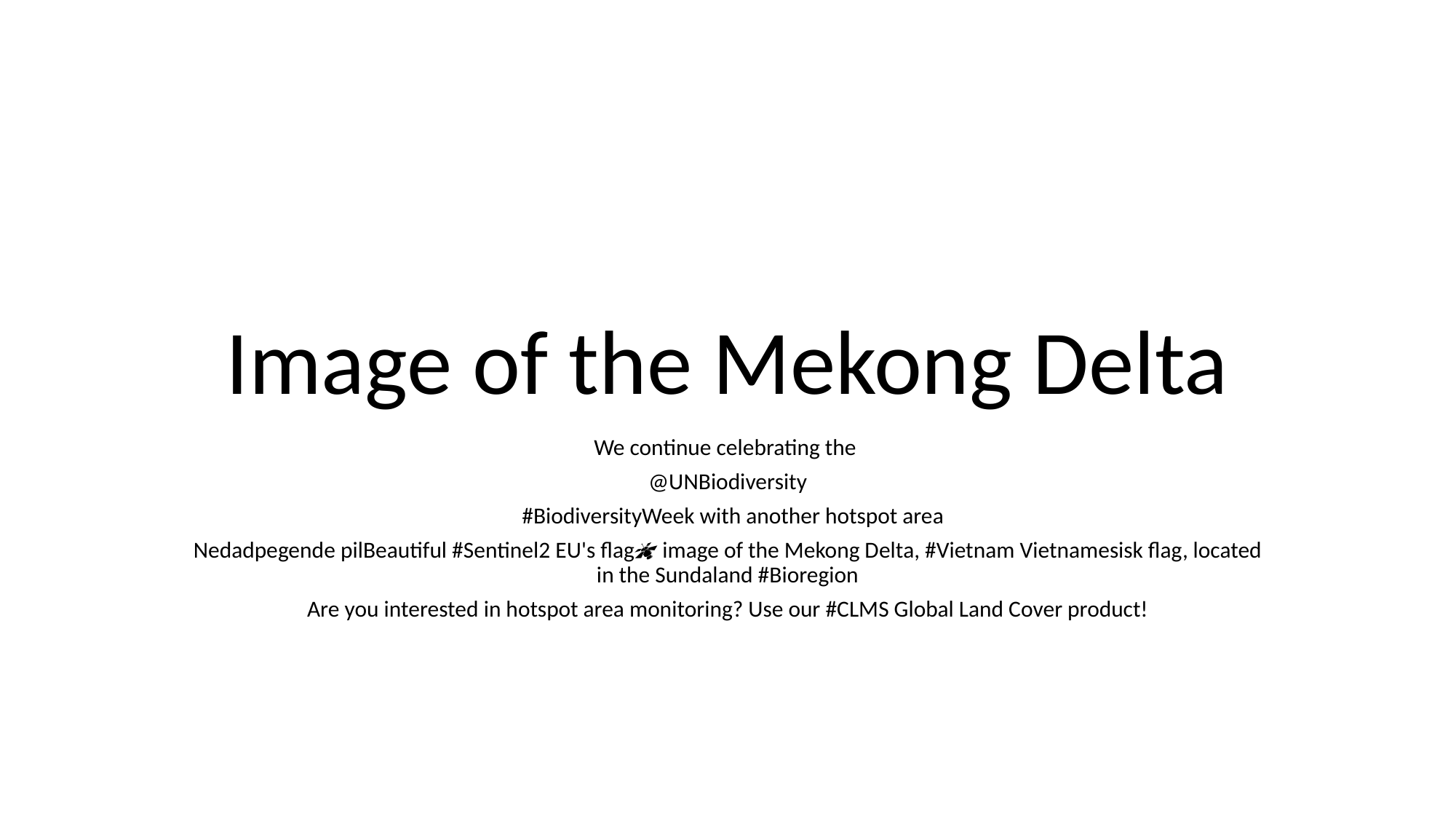

# Image of the Mekong Delta
We continue celebrating the
@UNBiodiversity
  #BiodiversityWeek with another hotspot area
Nedadpegende pilBeautiful #Sentinel2 EU's flag🛰 image of the Mekong Delta, #Vietnam Vietnamesisk flag, located in the Sundaland #Bioregion
Are you interested in hotspot area monitoring? Use our #CLMS Global Land Cover product!